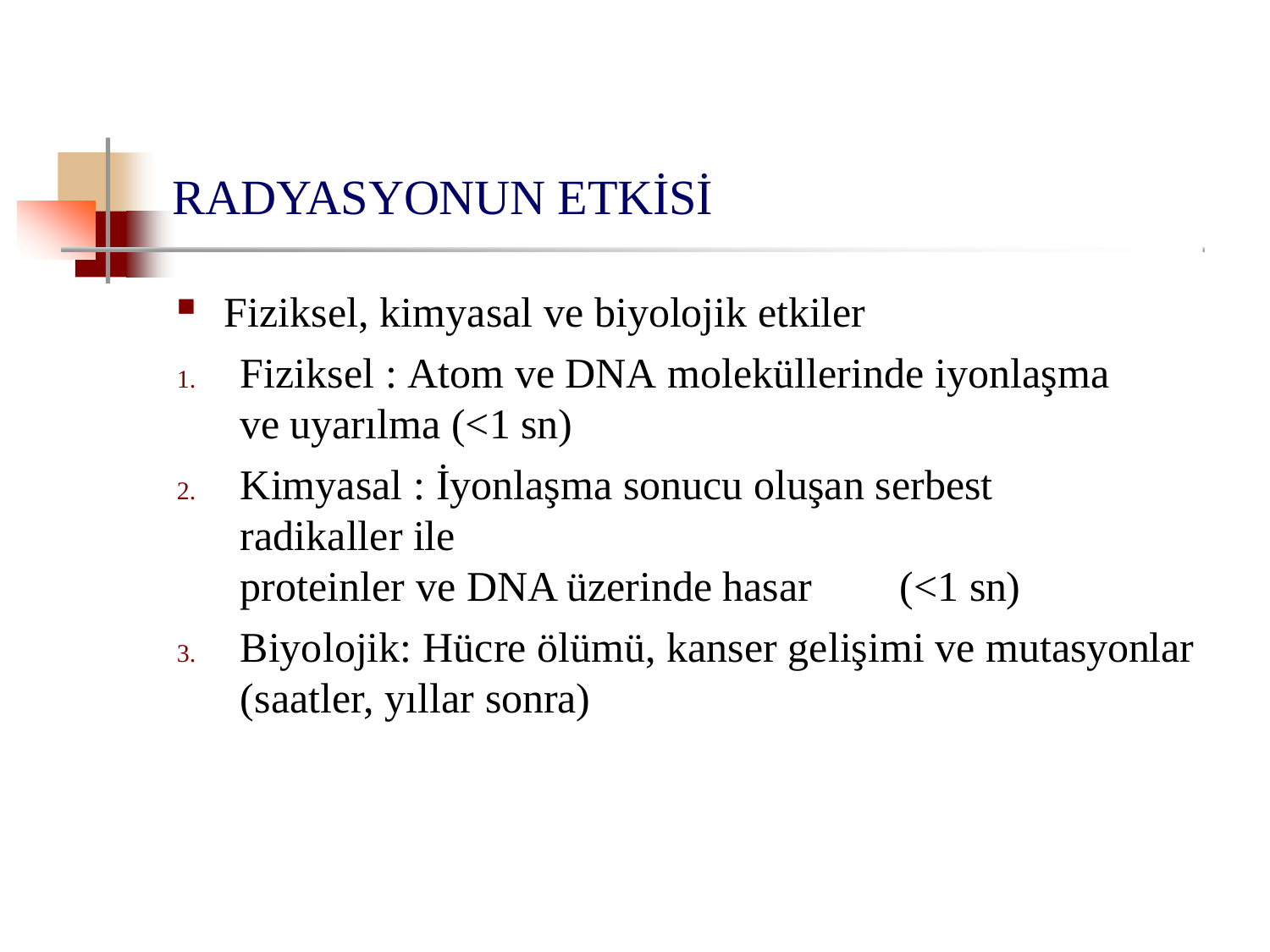

# RADYASYONUN ETKİSİ
Fiziksel, kimyasal ve biyolojik etkiler
Fiziksel : Atom ve DNA moleküllerinde iyonlaşma ve uyarılma (<1 sn)
Kimyasal : İyonlaşma sonucu oluşan serbest radikaller ile
proteinler ve DNA üzerinde hasar	(<1 sn)
Biyolojik: Hücre ölümü, kanser gelişimi ve mutasyonlar (saatler, yıllar sonra)